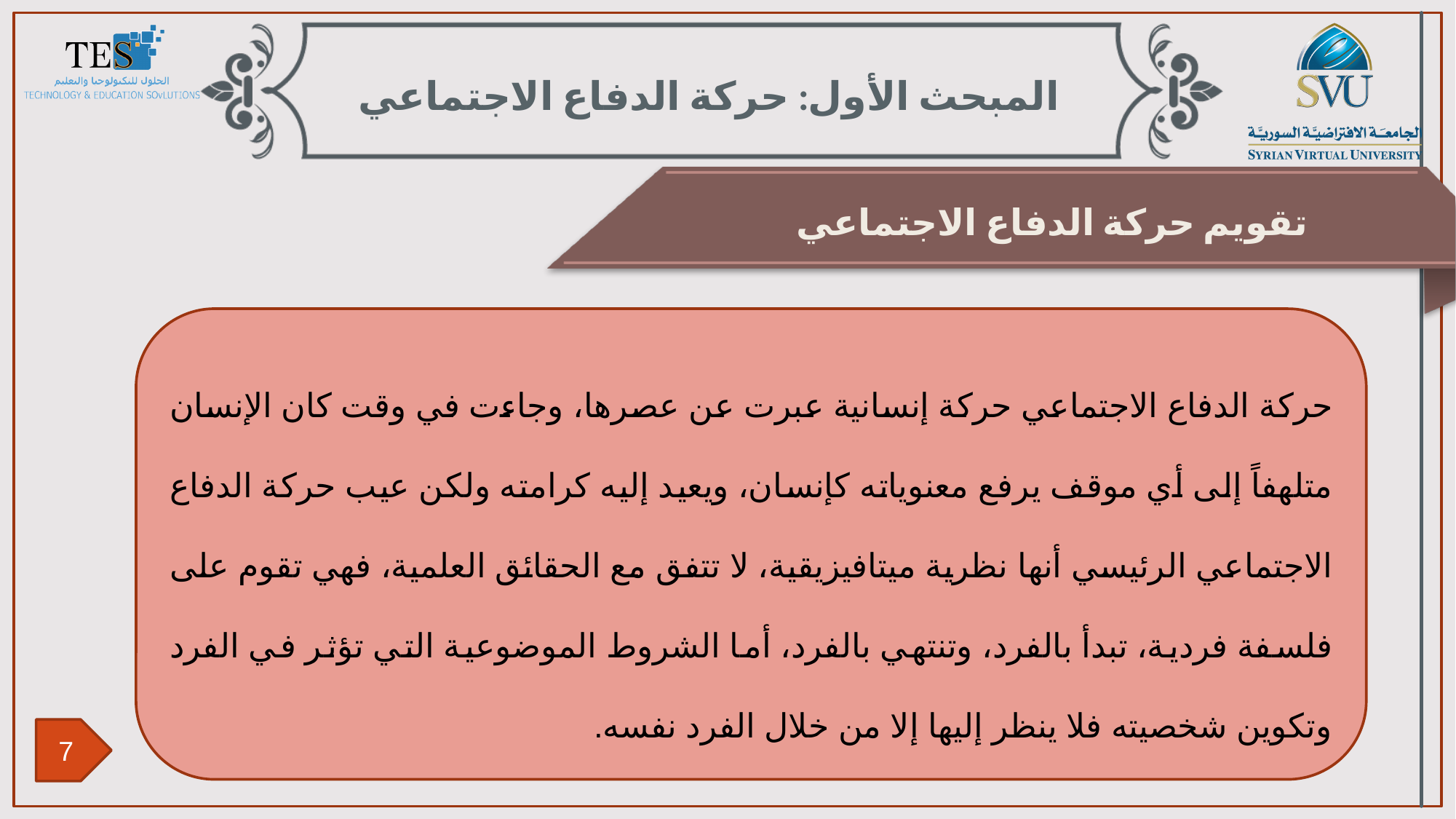

المبحث الأول: حركة الدفاع الاجتماعي
تقويم حركة الدفاع الاجتماعي
حركة الدفاع الاجتماعي حركة إنسانية عبرت عن عصرها، وجاءت في وقت كان الإنسان متلهفاً إلى أي موقف يرفع معنوياته كإنسان، ويعيد إليه كرامته ولكن عيب حركة الدفاع الاجتماعي الرئيسي أنها نظرية ميتافيزيقية، لا تتفق مع الحقائق العلمية، فهي تقوم على فلسفة فردية، تبدأ بالفرد، وتنتهي بالفرد، أما الشروط الموضوعية التي تؤثر في الفرد وتكوين شخصيته فلا ينظر إليها إلا من خلال الفرد نفسه.